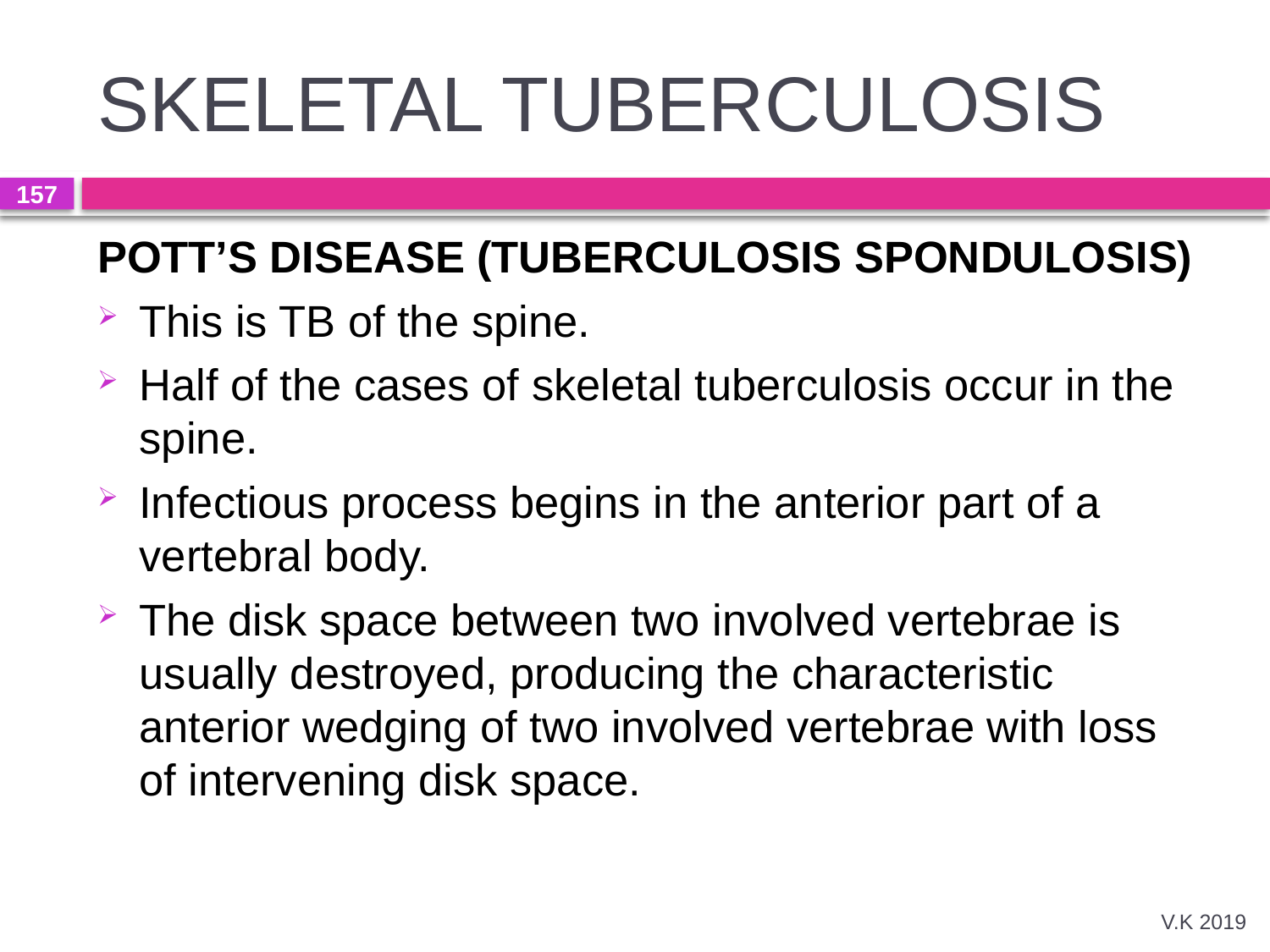

# SKELETAL TUBERCULOSIS
157
POTT’S DISEASE (TUBERCULOSIS SPONDULOSIS)
This is TB of the spine.
Half of the cases of skeletal tuberculosis occur in the spine.
Infectious process begins in the anterior part of a vertebral body.
The disk space between two involved vertebrae is usually destroyed, producing the characteristic anterior wedging of two involved vertebrae with loss of intervening disk space.

V.K 2019